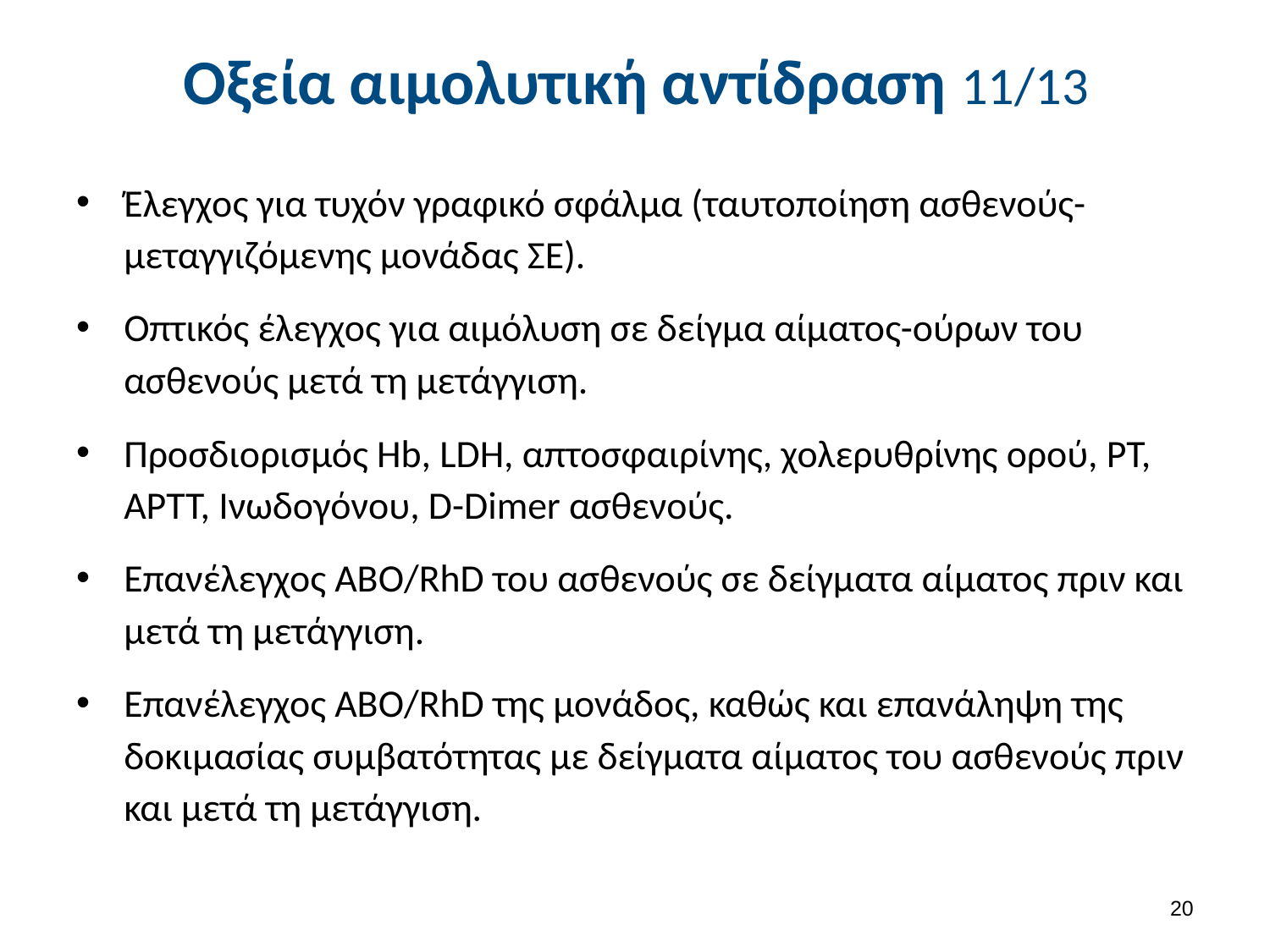

# Οξεία αιμολυτική αντίδραση 11/13
Έλεγχος για τυχόν γραφικό σφάλμα (ταυτοποίηση ασθενούς-μεταγγιζόμενης μονάδας ΣΕ).
Οπτικός έλεγχος για αιμόλυση σε δείγμα αίματος-ούρων του ασθενούς μετά τη μετάγγιση.
Προσδιορισμός Hb, LDH, απτοσφαιρίνης, χολερυθρίνης ορού, ΡΤ, ΑΡΤΤ, Ινωδογόνου, D-Dimer ασθενούς.
Επανέλεγχος ΑΒΟ/RhD του ασθενούς σε δείγματα αίματος πριν και μετά τη μετάγγιση.
Επανέλεγχος ΑΒΟ/RhD της μονάδος, καθώς και επανάληψη της δοκιμασίας συμβατότητας με δείγματα αίματος του ασθενούς πριν και μετά τη μετάγγιση.
20